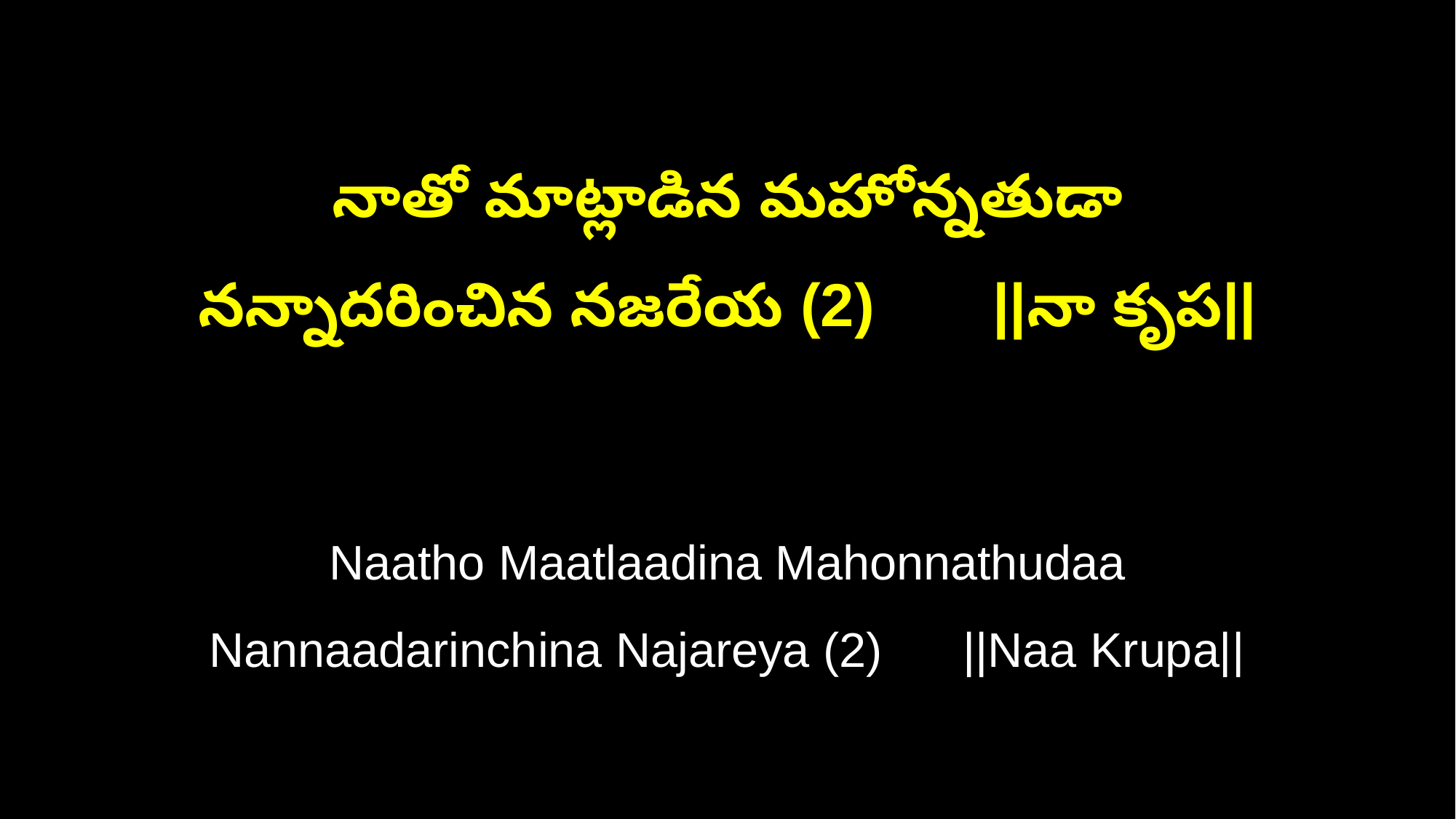

నాతో మాట్లాడిన మహోన్నతుడా
నన్నాదరించిన నజరేయ (2)       ||నా కృప||
Naatho Maatlaadina Mahonnathudaa
Nannaadarinchina Najareya (2)      ||Naa Krupa||